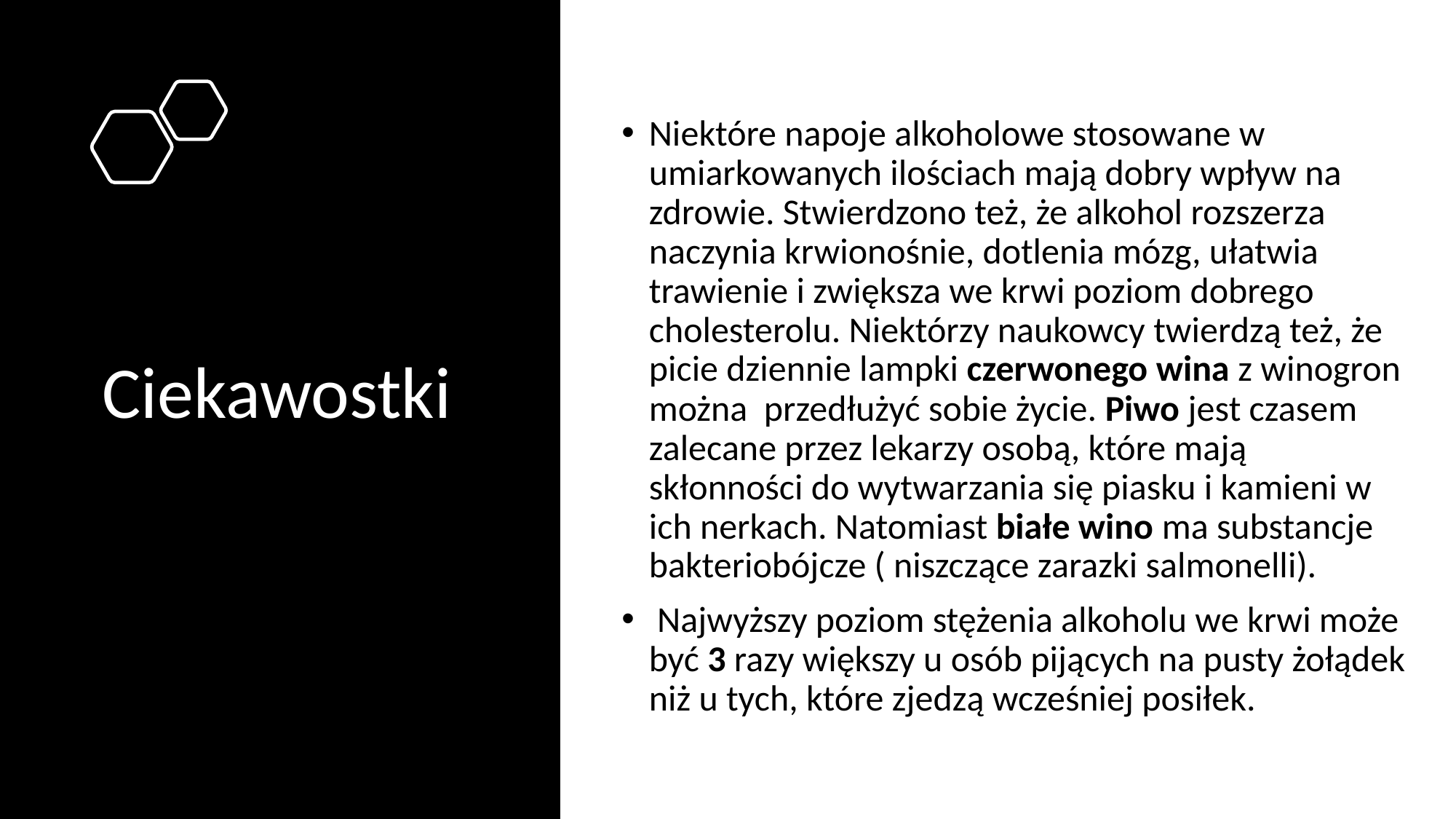

Niektóre napoje alkoholowe stosowane w umiarkowanych ilościach mają dobry wpływ na zdrowie. Stwierdzono też, że alkohol rozszerza naczynia krwionośnie, dotlenia mózg, ułatwia trawienie i zwiększa we krwi poziom dobrego cholesterolu. Niektórzy naukowcy twierdzą też, że picie dziennie lampki czerwonego wina z winogron można  przedłużyć sobie życie. Piwo jest czasem zalecane przez lekarzy osobą, które mają skłonności do wytwarzania się piasku i kamieni w ich nerkach. Natomiast białe wino ma substancje bakteriobójcze ( niszczące zarazki salmonelli).
 Najwyższy poziom stężenia alkoholu we krwi może być 3 razy większy u osób pijących na pusty żołądek niż u tych, które zjedzą wcześniej posiłek.

# Ciekawostki